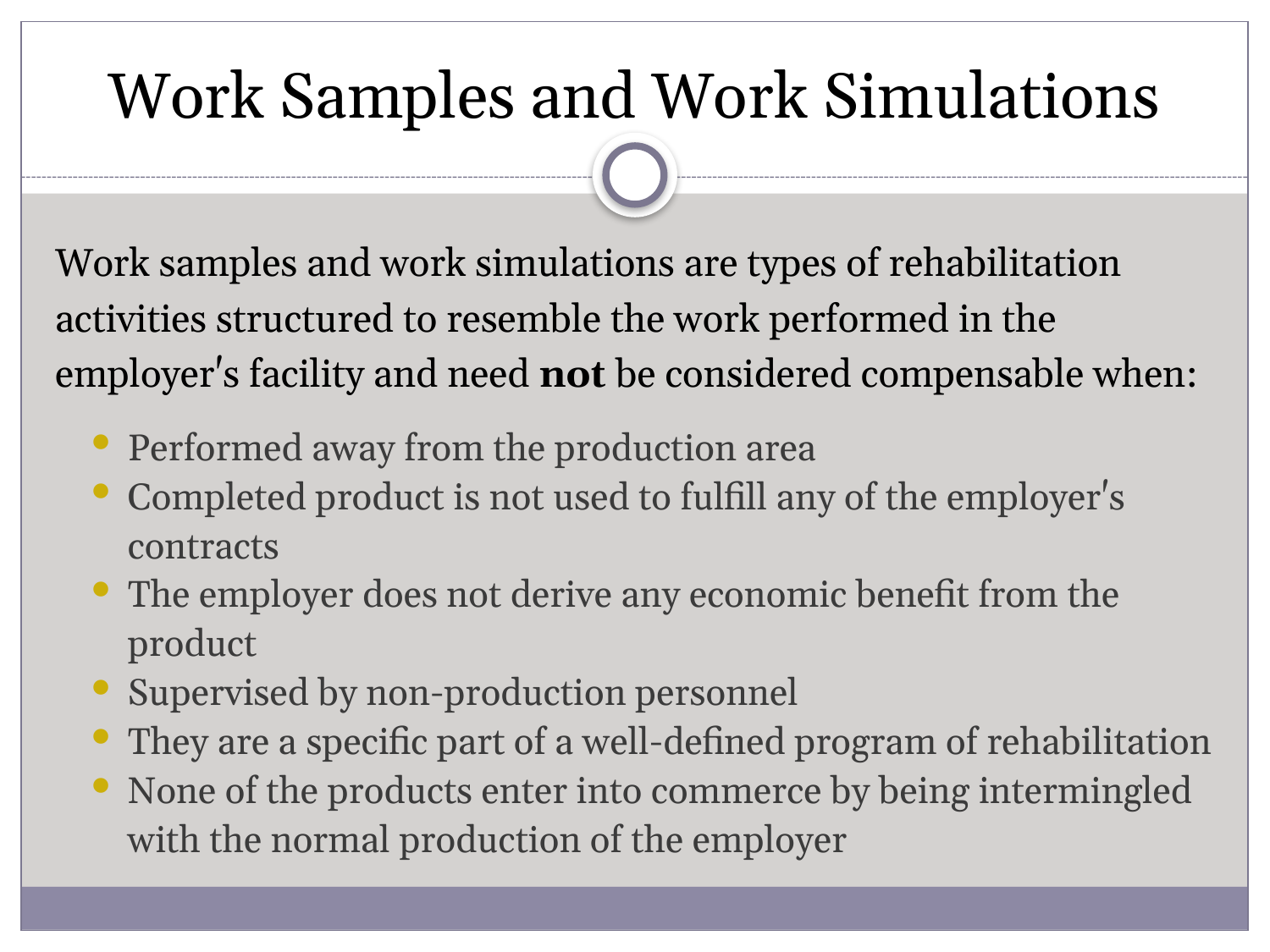

# Work Samples and Work Simulations
Work samples and work simulations are types of rehabilitation activities structured to resemble the work performed in the employer's facility and need not be considered compensable when:

Performed away from the production area
Completed product is not used to fulfill any of the employer's contracts
The employer does not derive any economic benefit from the product
Supervised by non-production personnel
They are a specific part of a well-defined program of rehabilitation
None of the products enter into commerce by being intermingled with the normal production of the employer